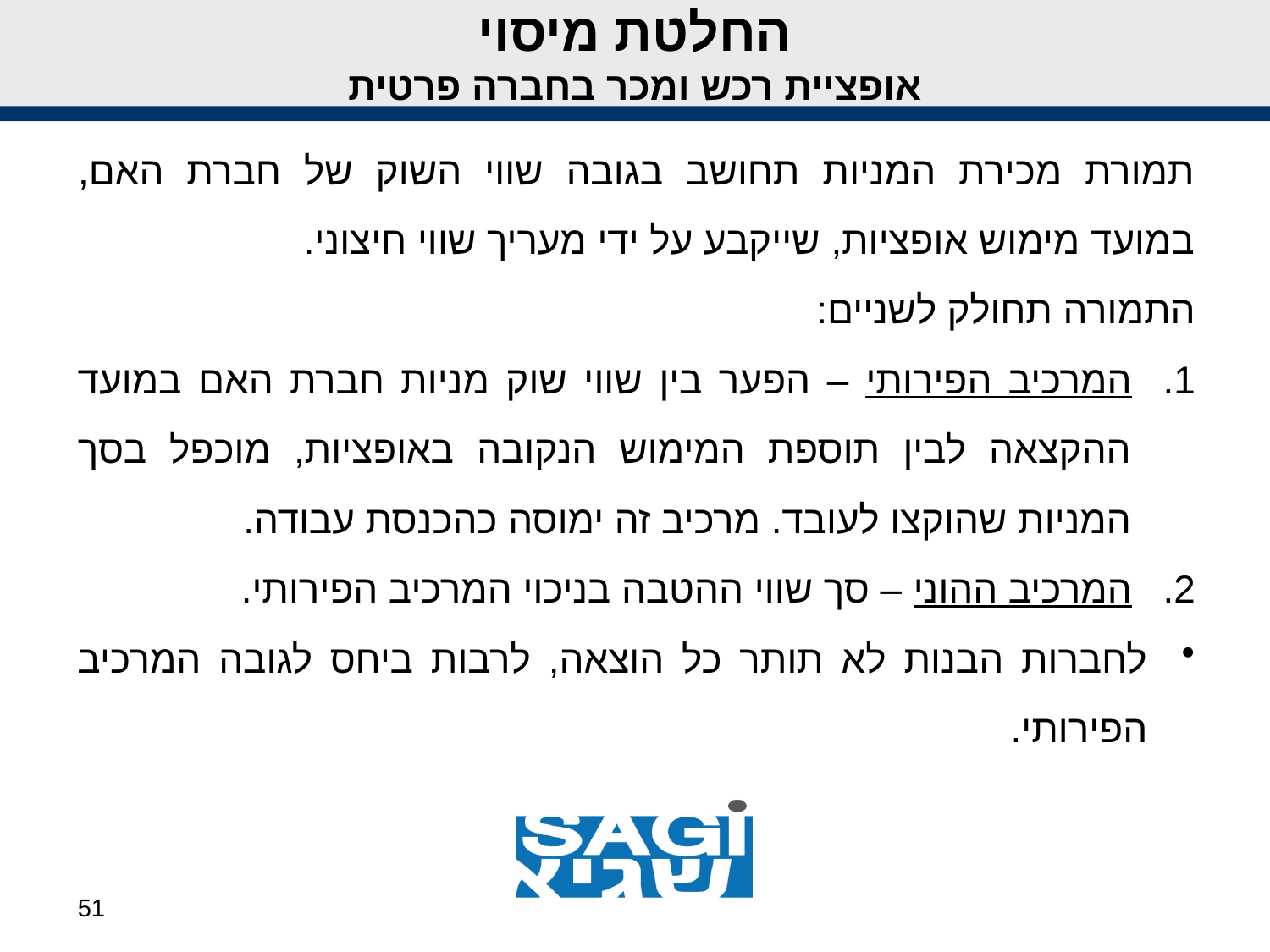

החלטת מיסוי
אופציית רכש ומכר בחברה פרטית
תמורת מכירת המניות תחושב בגובה שווי השוק של חברת האם, במועד מימוש אופציות, שייקבע על ידי מעריך שווי חיצוני.
התמורה תחולק לשניים:
המרכיב הפירותי – הפער בין שווי שוק מניות חברת האם במועד ההקצאה לבין תוספת המימוש הנקובה באופציות, מוכפל בסך המניות שהוקצו לעובד. מרכיב זה ימוסה כהכנסת עבודה.
המרכיב ההוני – סך שווי ההטבה בניכוי המרכיב הפירותי.
לחברות הבנות לא תותר כל הוצאה, לרבות ביחס לגובה המרכיב הפירותי.
51